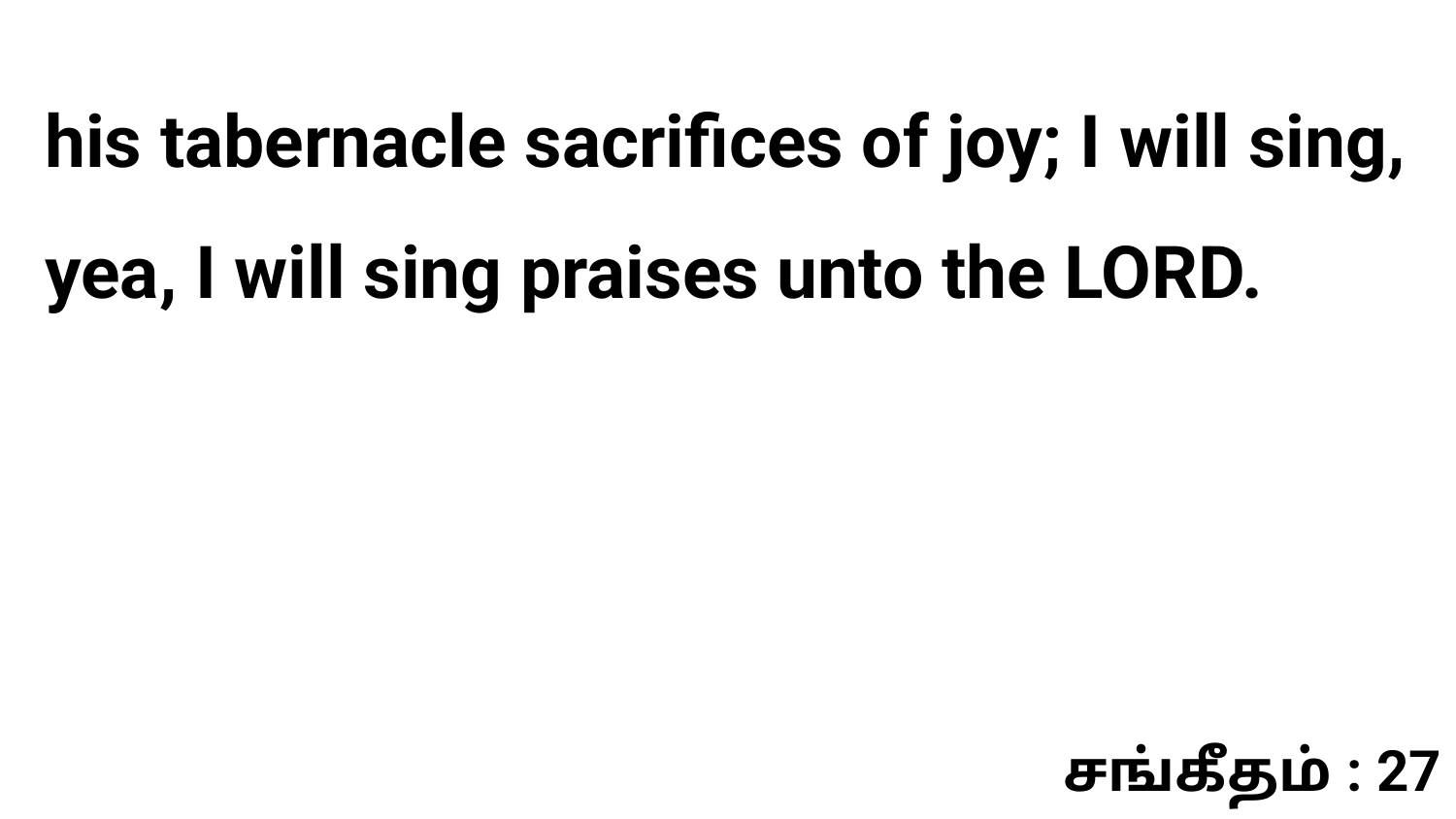

his tabernacle sacrifices of joy; I will sing, yea, I will sing praises unto the LORD.
சங்கீதம் : 27